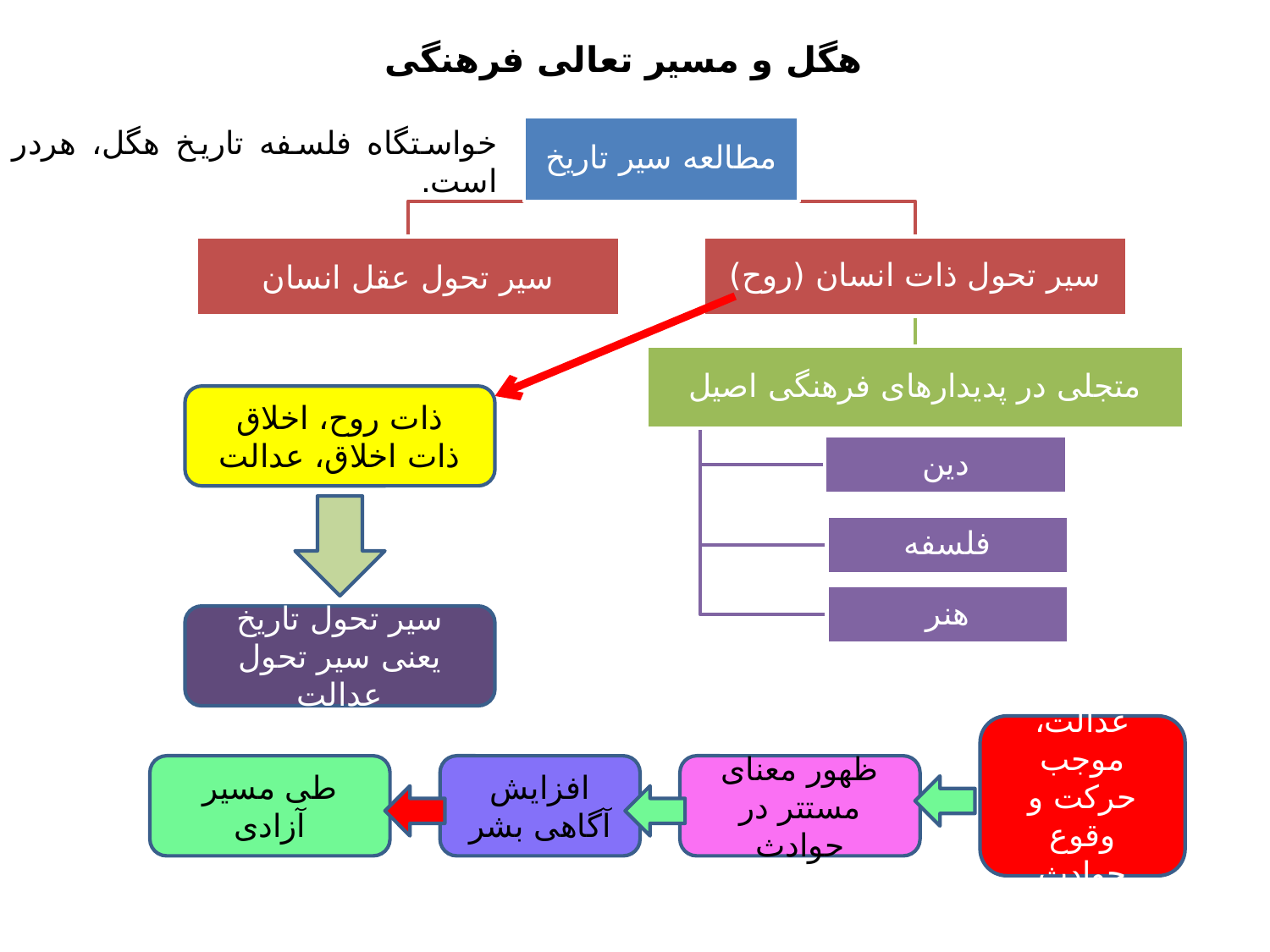

هگل و مسیر تعالی فرهنگی
خواستگاه فلسفه تاریخ هگل، هردر است.
مطالعه سیر تاریخ
سیر تحول عقل انسان
سیر تحول ذات انسان (روح)
متجلی در پدیدارهای فرهنگی اصیل
هنر
دین
فلسفه
ذات روح، اخلاق
ذات اخلاق، عدالت

سیر تحول تاریخ یعنی سیر تحول عدالت
عدالت، موجب حرکت و وقوع حوادث
طی مسیر آزادی
افزایش آگاهی بشر
ظهور معنای مستتر در حوادث